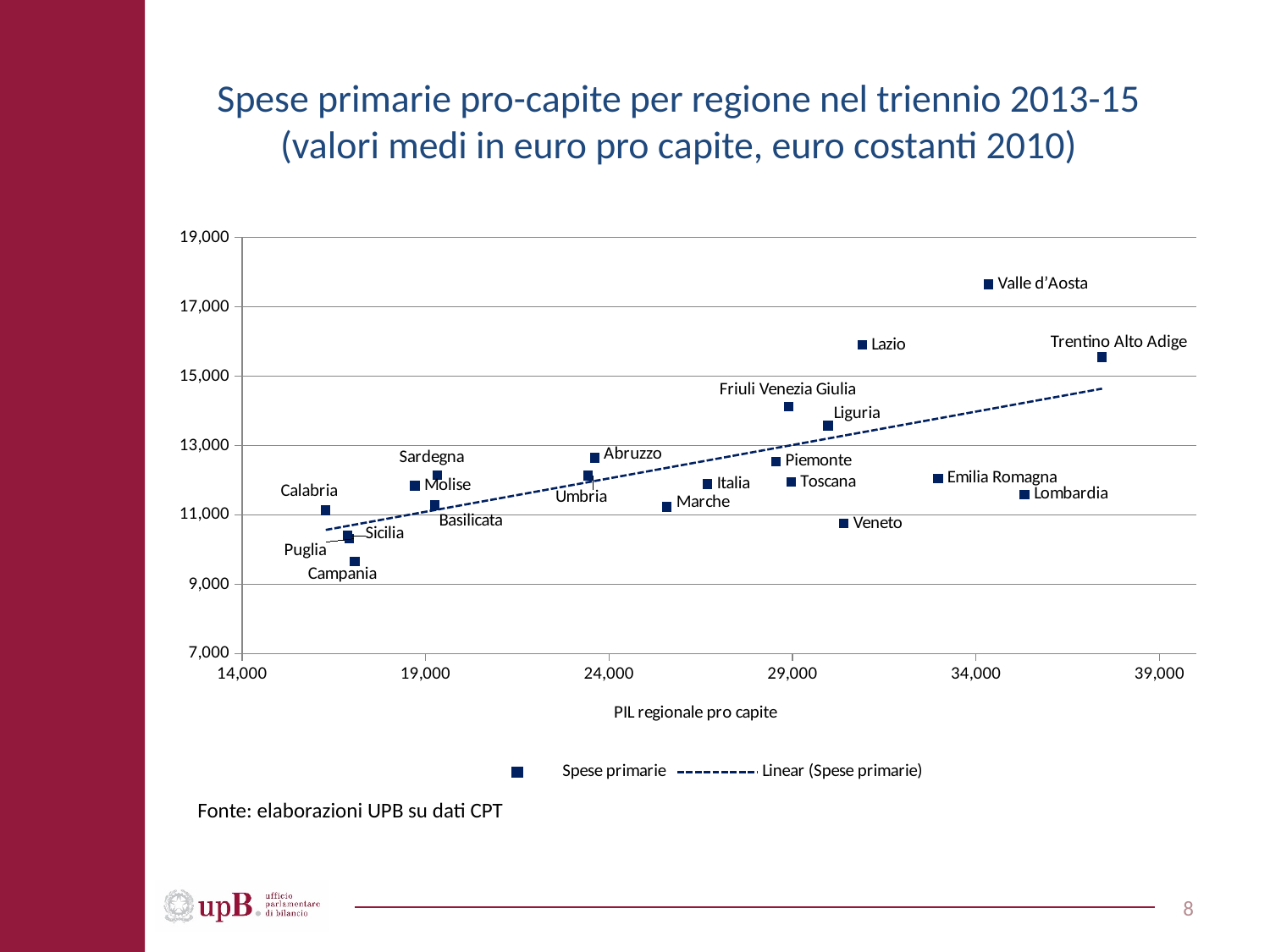

# Spese primarie pro-capite per regione nel triennio 2013-15 (valori medi in euro pro capite, euro costanti 2010)

### Chart

| Category | Spese primarie |
|---|---|
Fonte: elaborazioni UPB su dati CPT
8